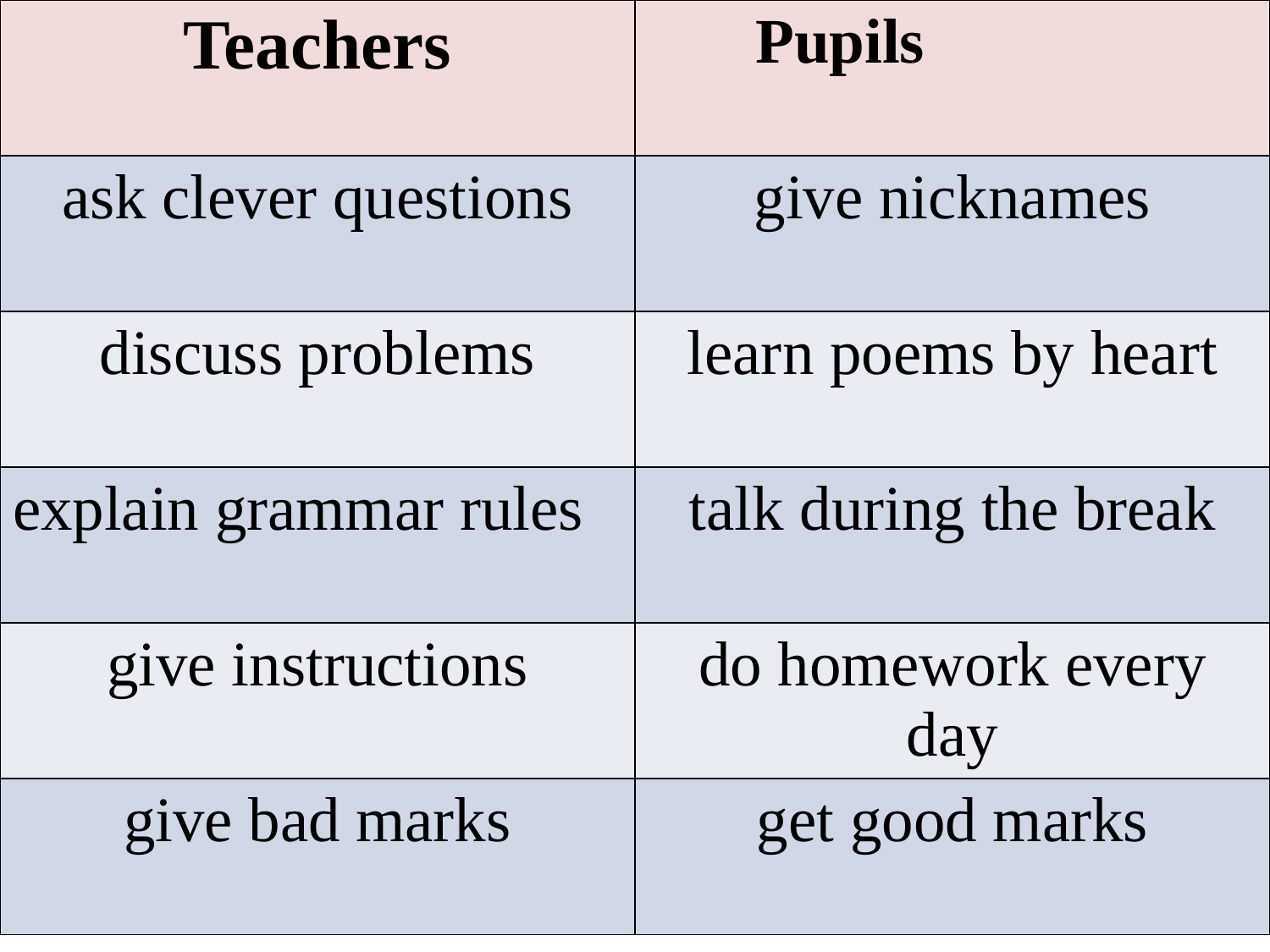

| Teachers | Pupils |
| --- | --- |
| ask clever questions | give nicknames |
| discuss problems | learn poems by heart |
| explain grammar rules | talk during the break |
| give instructions | do homework every day |
| give bad marks | get good marks |